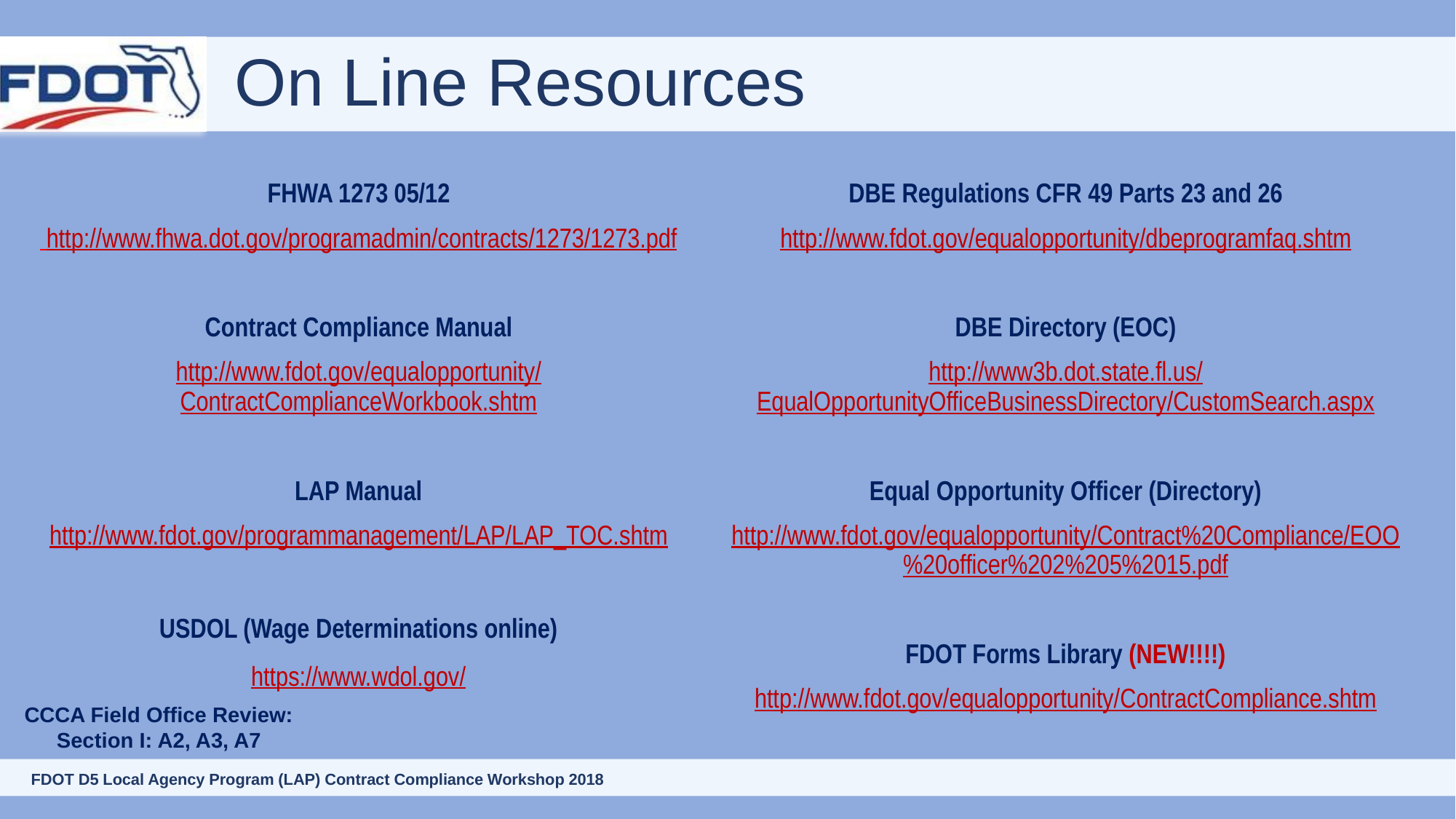

# On Line Resources
FHWA 1273 05/12
 http://www.fhwa.dot.gov/programadmin/contracts/1273/1273.pdf

Contract Compliance Manual
http://www.fdot.gov/equalopportunity/ContractComplianceWorkbook.shtm

LAP Manual
http://www.fdot.gov/programmanagement/LAP/LAP_TOC.shtm

USDOL (Wage Determinations online)
https://www.wdol.gov/

DBE Regulations CFR 49 Parts 23 and 26
http://www.fdot.gov/equalopportunity/dbeprogramfaq.shtm

DBE Directory (EOC)
http://www3b.dot.state.fl.us/EqualOpportunityOfficeBusinessDirectory/CustomSearch.aspx

Equal Opportunity Officer (Directory)
http://www.fdot.gov/equalopportunity/Contract%20Compliance/EOO%20officer%202%205%2015.pdf

FDOT Forms Library (NEW!!!!)
http://www.fdot.gov/equalopportunity/ContractCompliance.shtm

CCCA Field Office Review:
Section I: A2, A3, A7
2